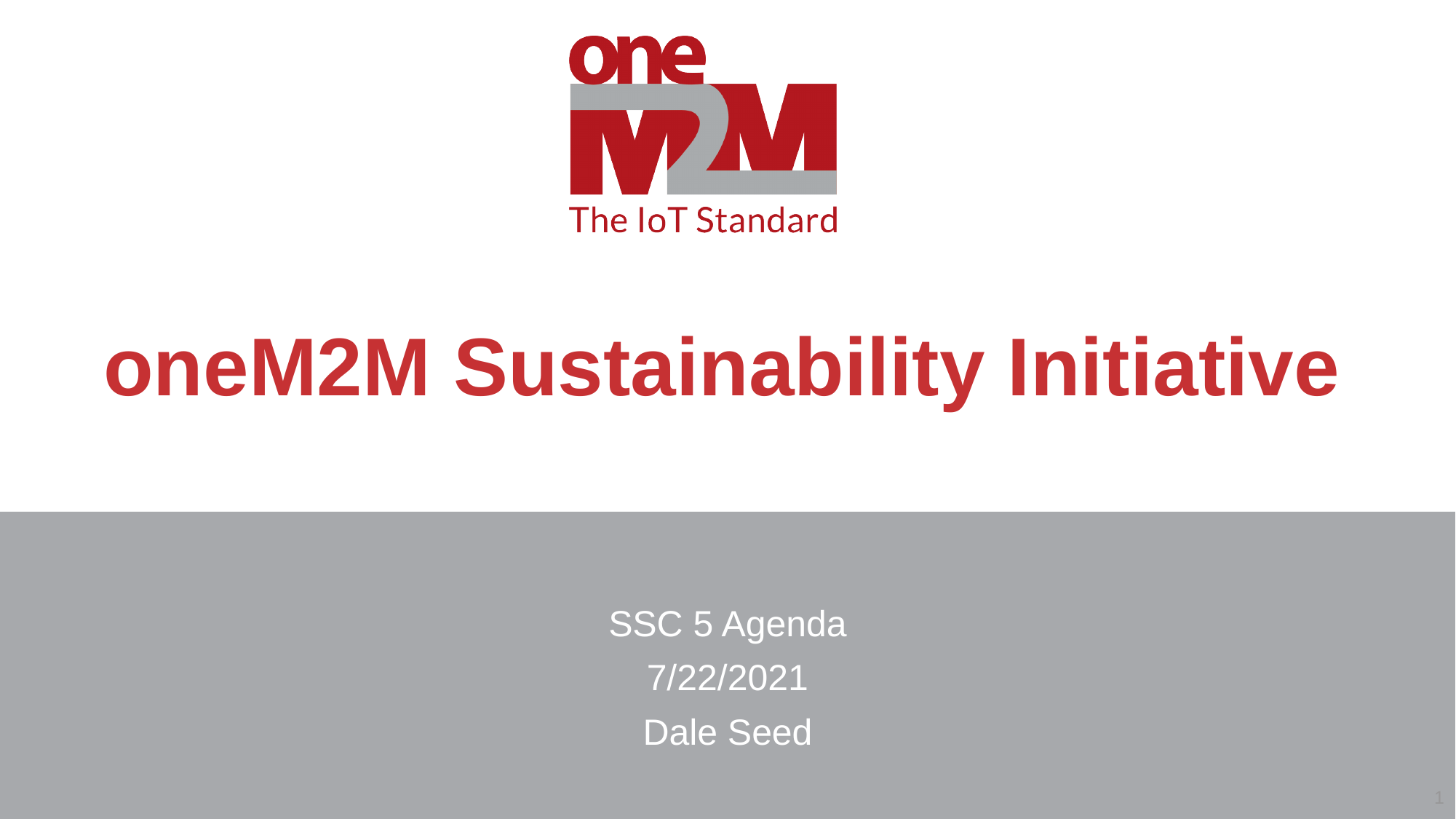

# oneM2M Sustainability Initiative
SSC 5 Agenda
7/22/2021
Dale Seed
1